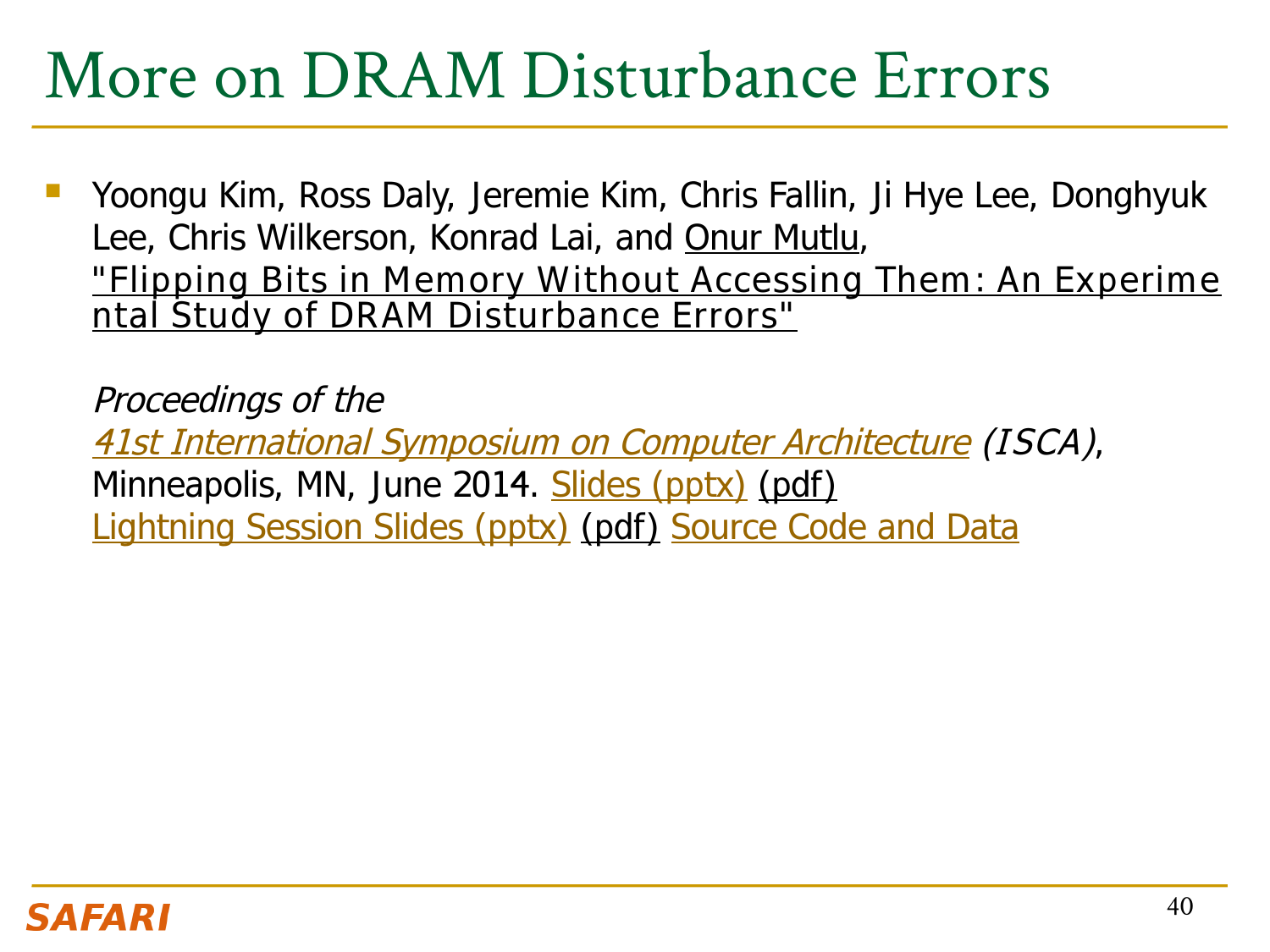

# More on DRAM Disturbance Errors
Yoongu Kim, Ross Daly, Jeremie Kim, Chris Fallin, Ji Hye Lee, Donghyuk Lee, Chris Wilkerson, Konrad Lai, and Onur Mutlu,
"Flipping Bits in Memory Without Accessing Them: An Experimental Study of DRAM Disturbance Errors"
Proceedings of the 41st International Symposium on Computer Architecture (ISCA), Minneapolis, MN, June 2014. Slides (pptx) (pdf) Lightning Session Slides (pptx) (pdf) Source Code and Data
40